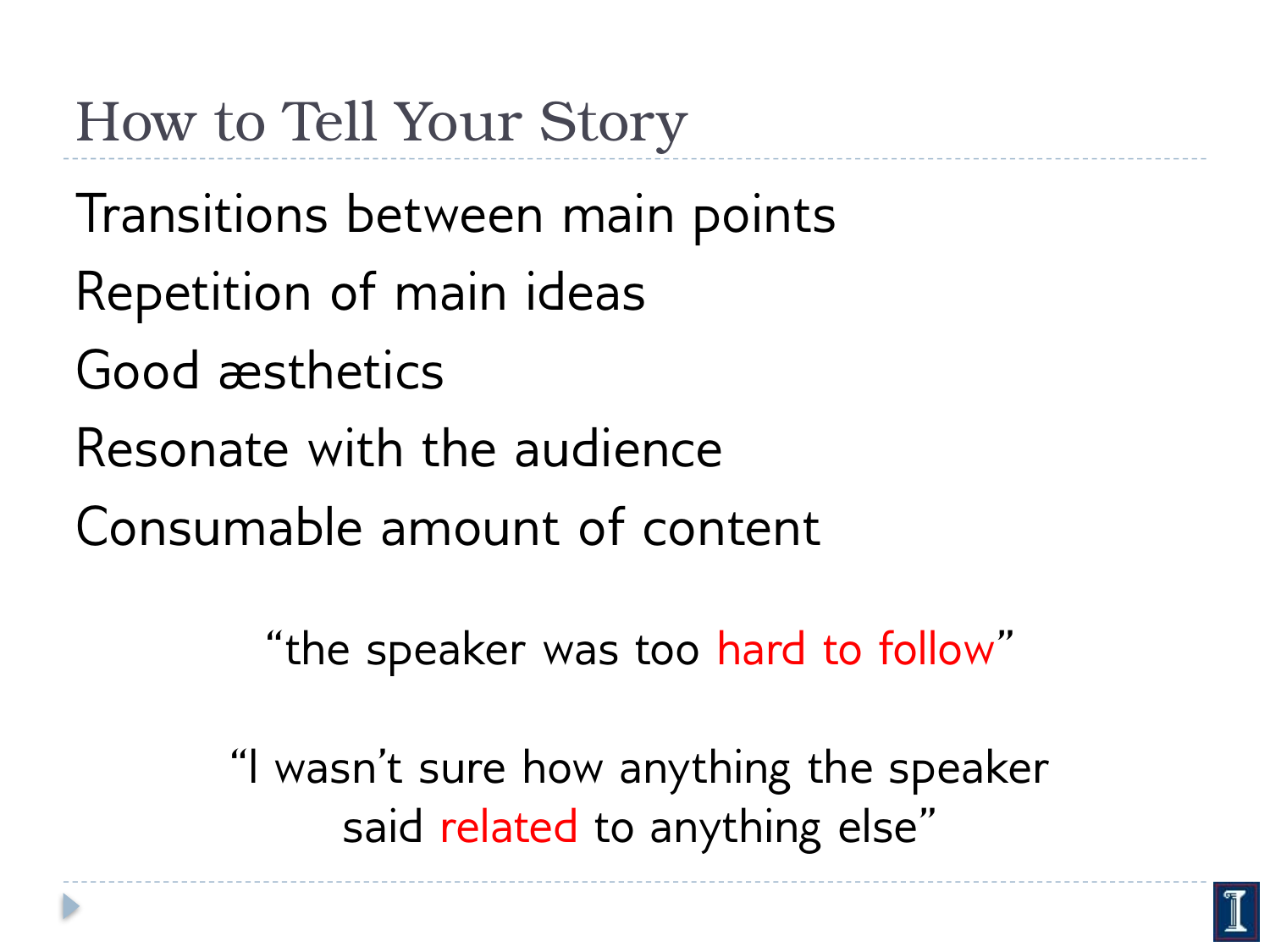

# How to Tell Your Story
Transitions between main points
Repetition of main ideas
Good aesthetics
Resonate with the audience
Consumable amount of content

“the speaker was too hard to follow”

“I wasn’t sure how anything the speaker said related to anything else”